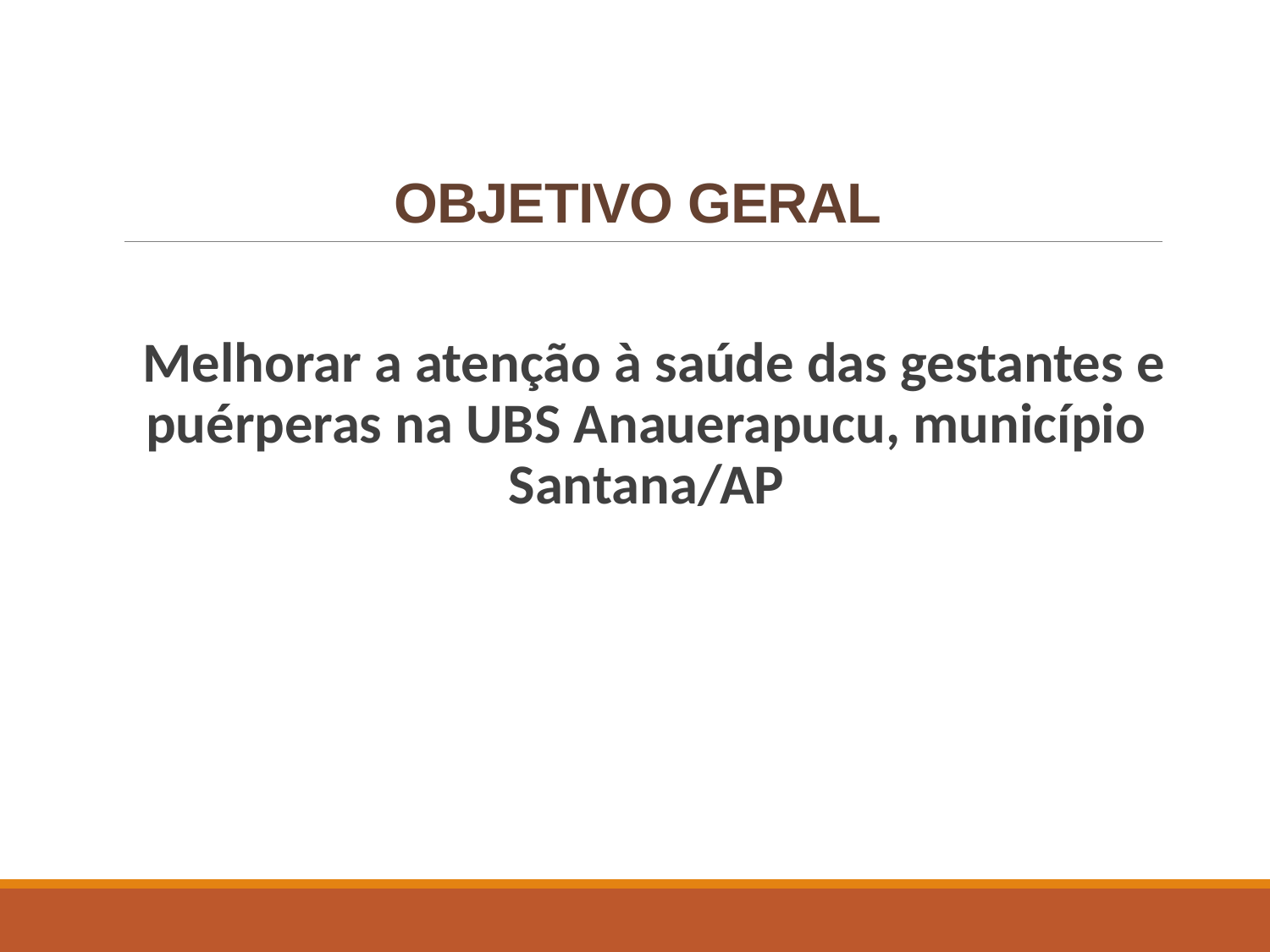

# OBJETIVO GERAL
 Melhorar a atenção à saúde das gestantes e puérperas na UBS Anauerapucu, município Santana/AP